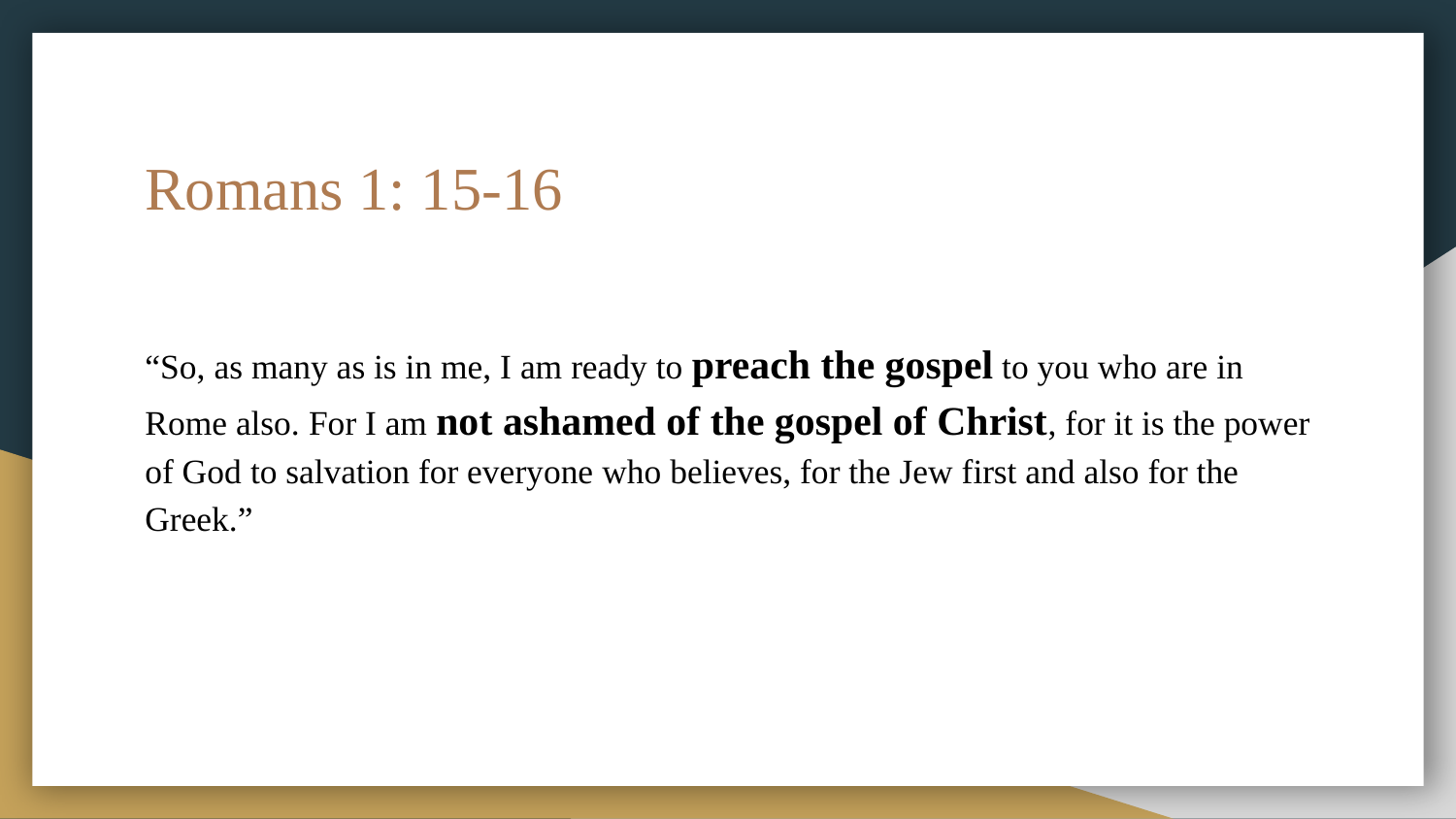

# Romans 1: 15-16
“So, as many as is in me, I am ready to preach the gospel to you who are in Rome also. For I am not ashamed of the gospel of Christ, for it is the power of God to salvation for everyone who believes, for the Jew first and also for the Greek.”